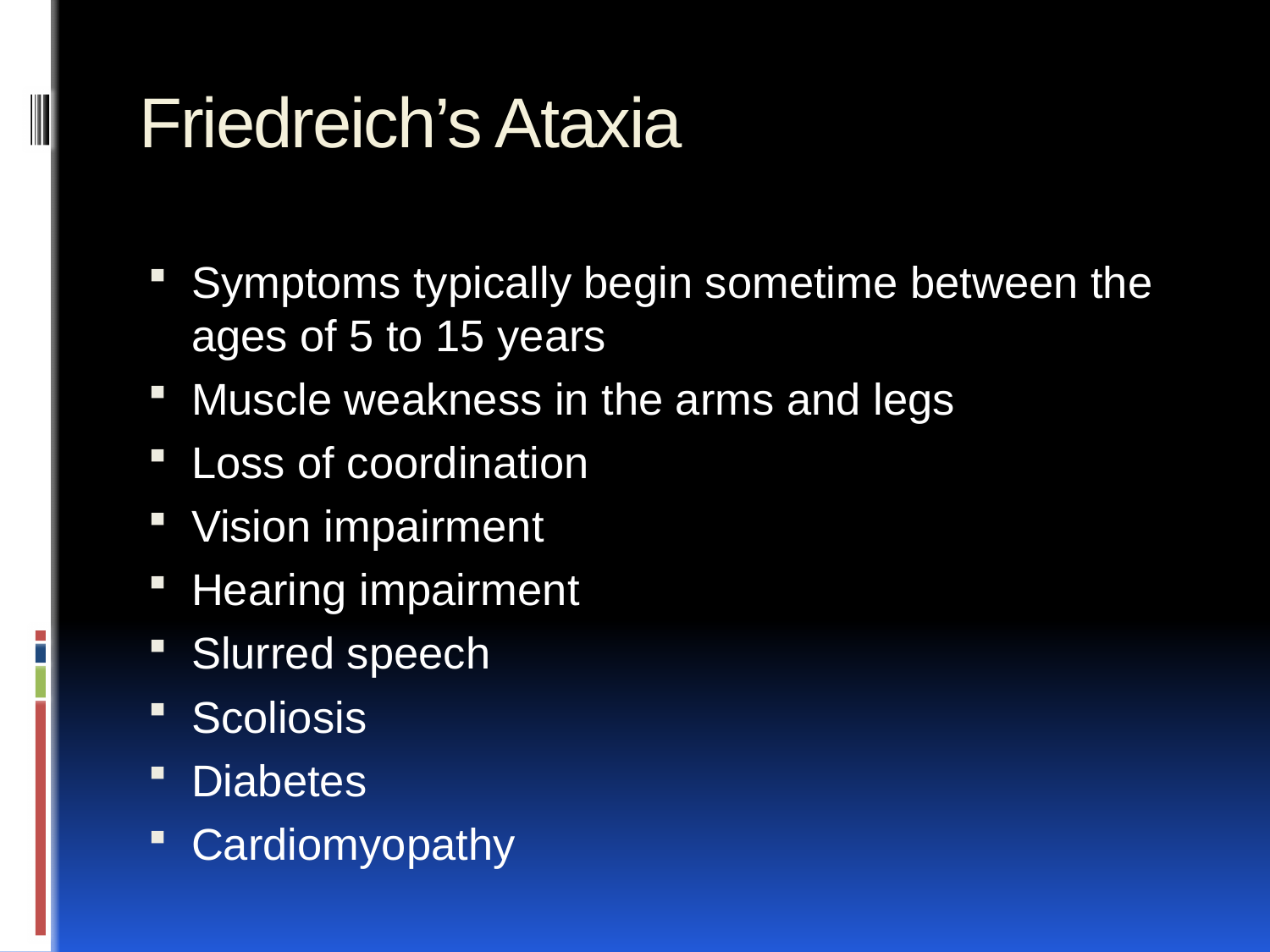

# Friedreich’s Ataxia
Symptoms typically begin sometime between the ages of 5 to 15 years
Muscle weakness in the arms and legs
Loss of coordination
Vision impairment
Hearing impairment
Slurred speech
Scoliosis
Diabetes
Cardiomyopathy